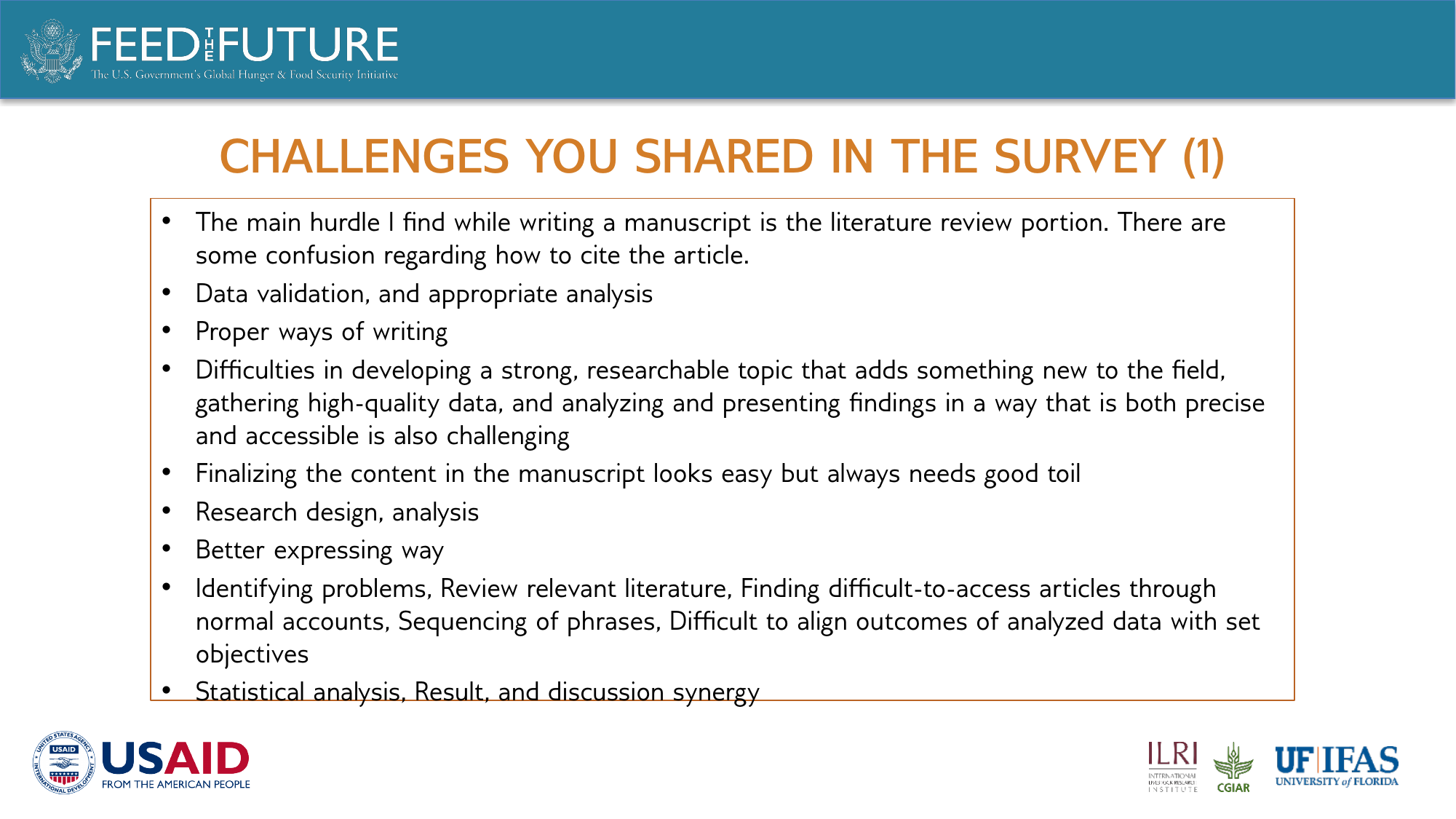

# challenges you shared in the survey (1)
The main hurdle I find while writing a manuscript is the literature review portion. There are some confusion regarding how to cite the article.
Data validation, and appropriate analysis
Proper ways of writing
Difficulties in developing a strong, researchable topic that adds something new to the field, gathering high-quality data, and analyzing and presenting findings in a way that is both precise and accessible is also challenging
Finalizing the content in the manuscript looks easy but always needs good toil
Research design, analysis
Better expressing way
Identifying problems, Review relevant literature, Finding difficult-to-access articles through normal accounts, Sequencing of phrases, Difficult to align outcomes of analyzed data with set objectives
Statistical analysis, Result, and discussion synergy